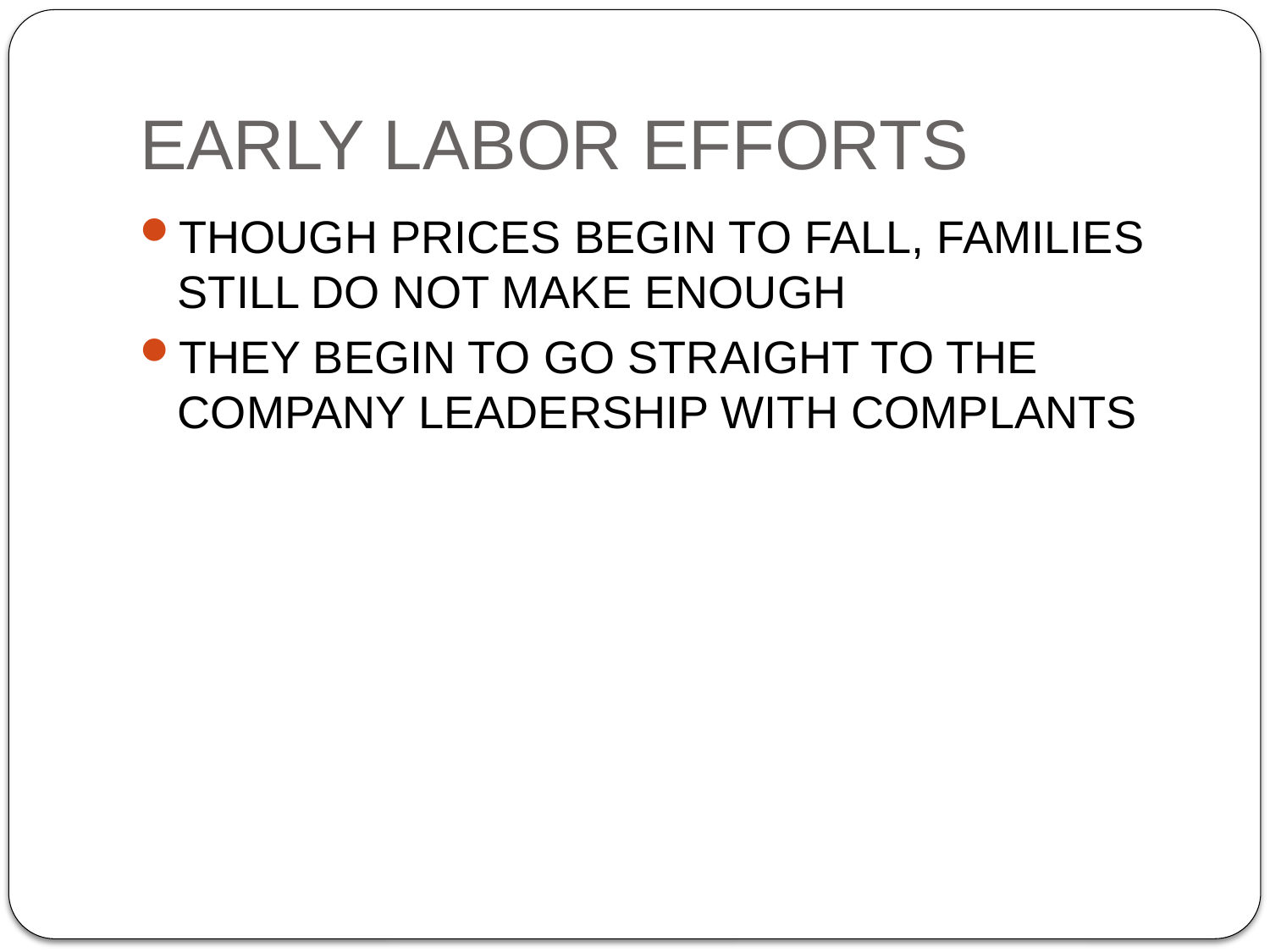

# EARLY LABOR EFFORTS
THOUGH PRICES BEGIN TO FALL, FAMILIES STILL DO NOT MAKE ENOUGH
THEY BEGIN TO GO STRAIGHT TO THE COMPANY LEADERSHIP WITH COMPLANTS